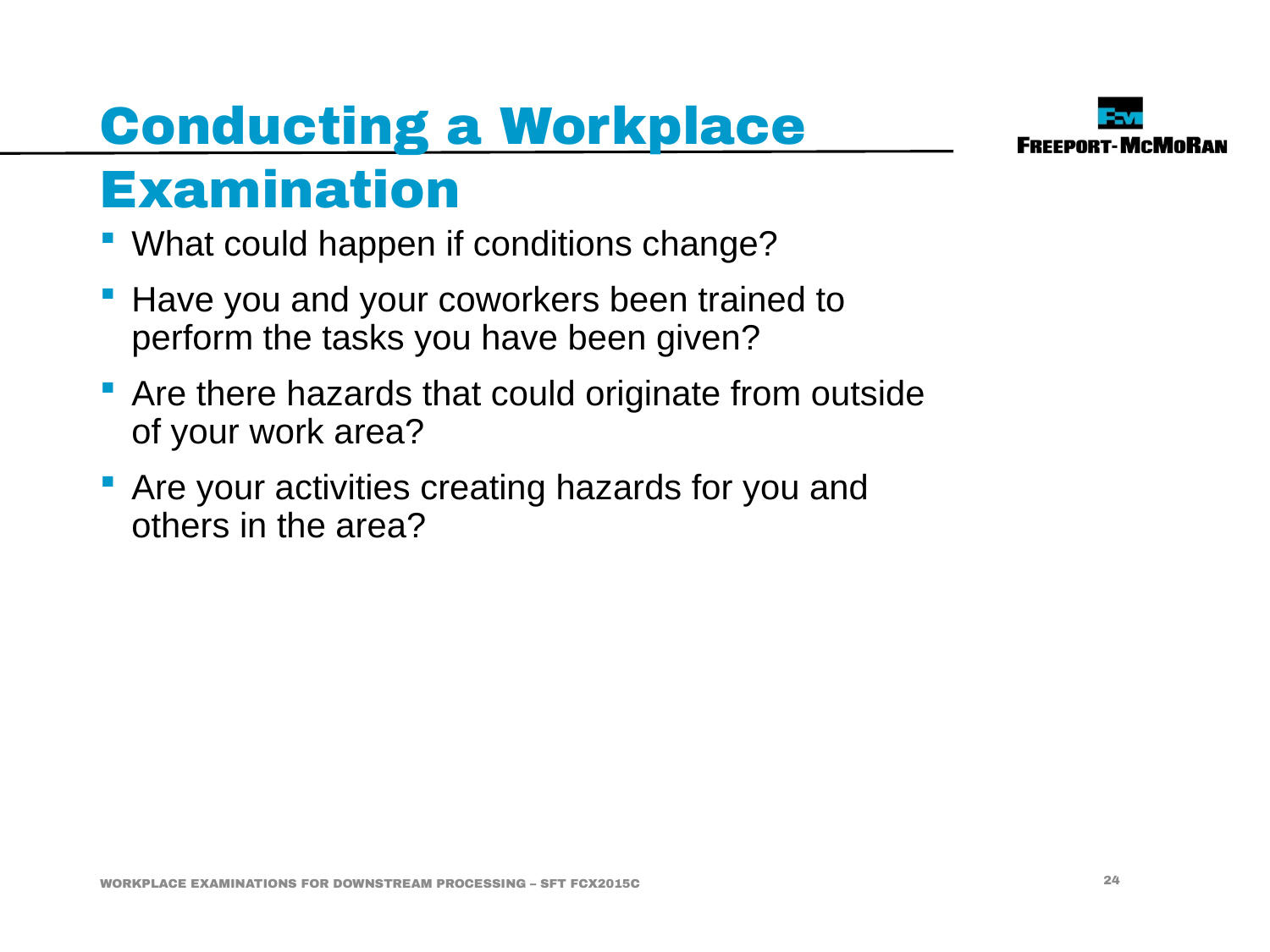

Conducting a Workplace Examination
What could happen if conditions change?
Have you and your coworkers been trained to perform the tasks you have been given?
Are there hazards that could originate from outside of your work area?
Are your activities creating hazards for you and others in the area?
24
WORKPLACE EXAMINATIONS FOR DOWNSTREAM PROCESSING – SFT FCX2015C